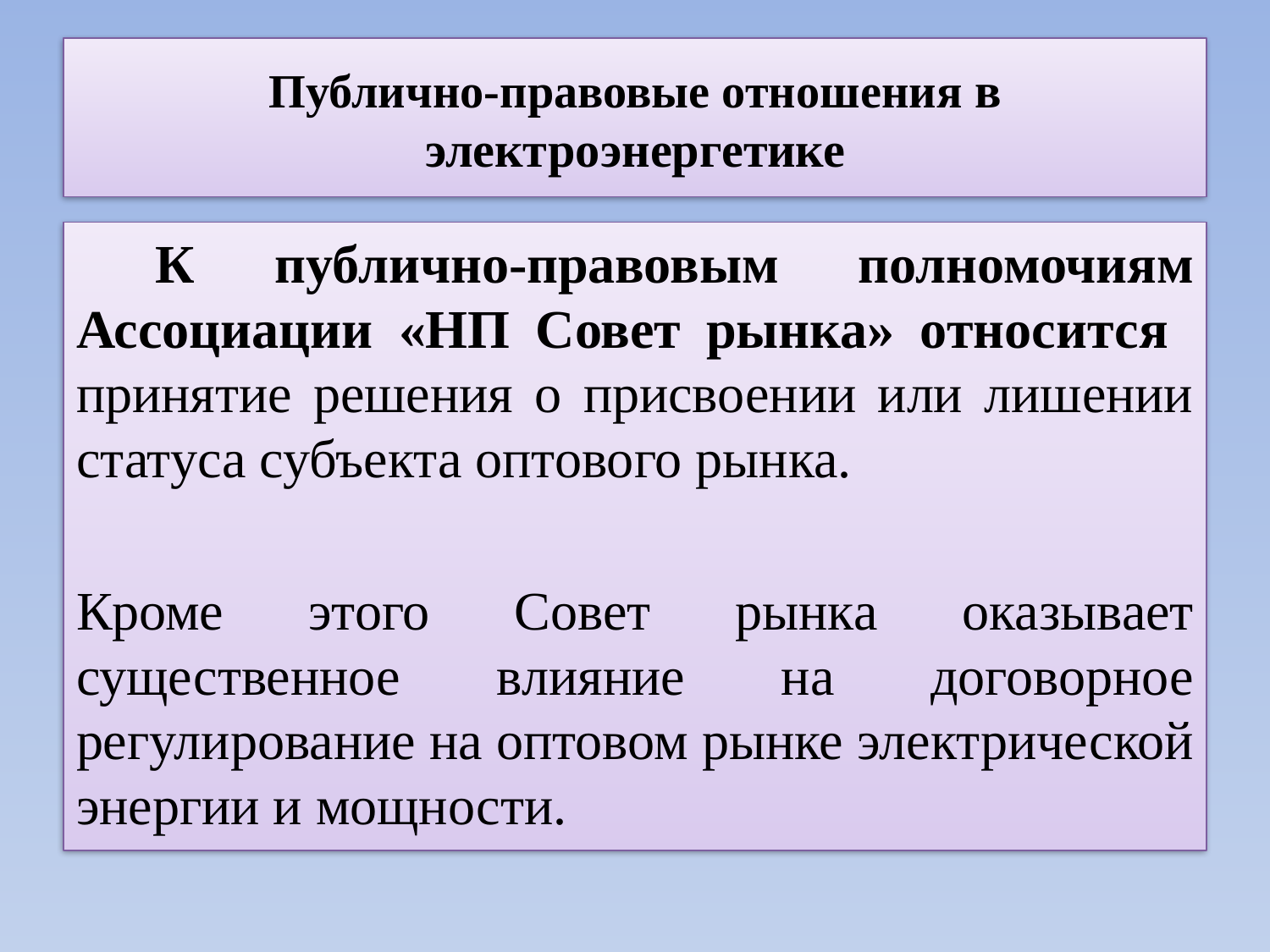

# Публично-правовые отношения в электроэнергетике
 К публично-правовым полномочиям Ассоциации «НП Совет рынка» относится  принятие решения о присвоении или лишении статуса субъекта оптового рынка.

Кроме этого Совет рынка оказывает существенное влияние на договорное регулирование на оптовом рынке электрической энергии и мощности.